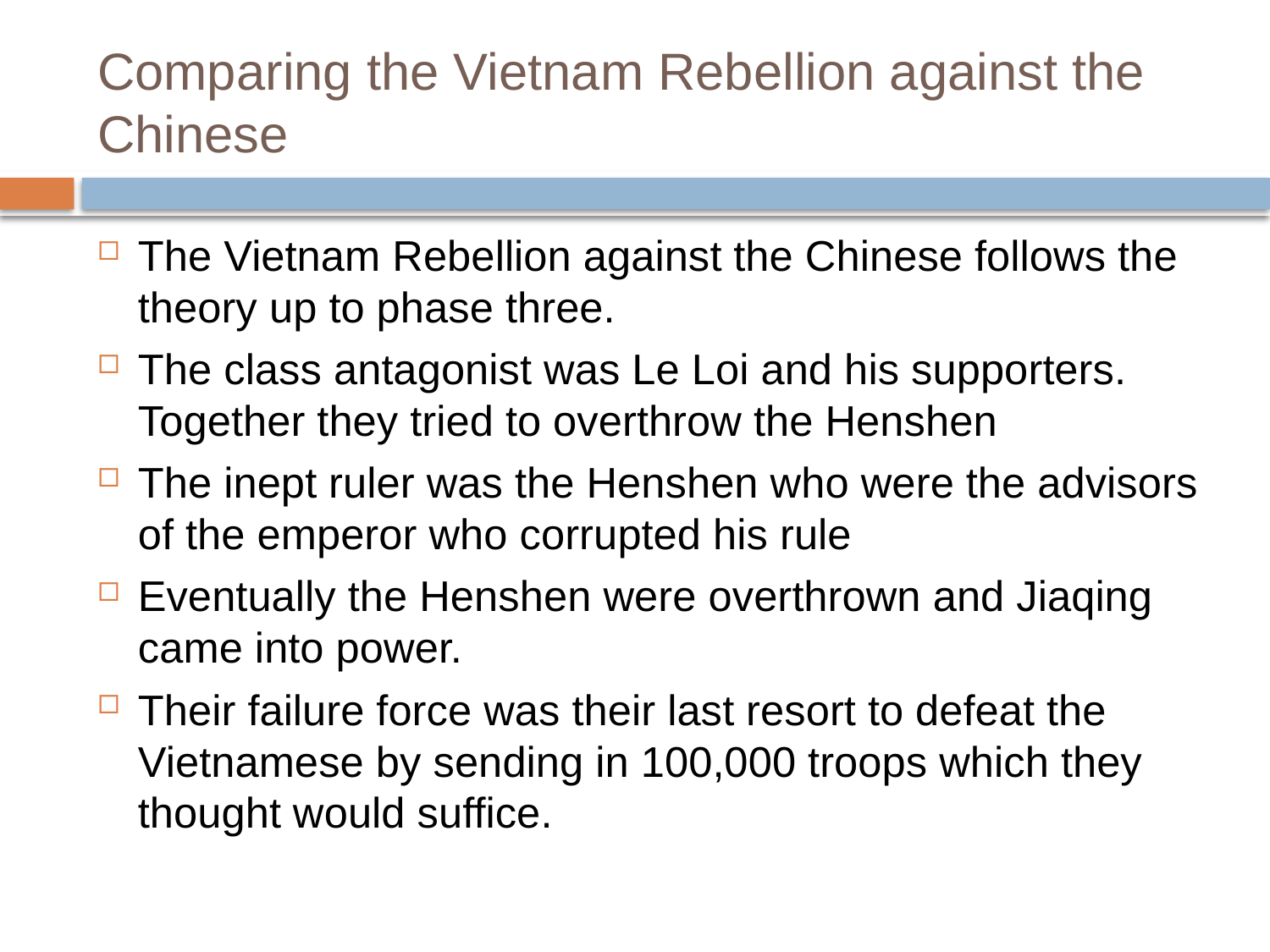

# Comparing the Vietnam Rebellion against the Chinese
The Vietnam Rebellion against the Chinese follows the theory up to phase three.
The class antagonist was Le Loi and his supporters. Together they tried to overthrow the Henshen
The inept ruler was the Henshen who were the advisors of the emperor who corrupted his rule
Eventually the Henshen were overthrown and Jiaqing came into power.
Their failure force was their last resort to defeat the Vietnamese by sending in 100,000 troops which they thought would suffice.